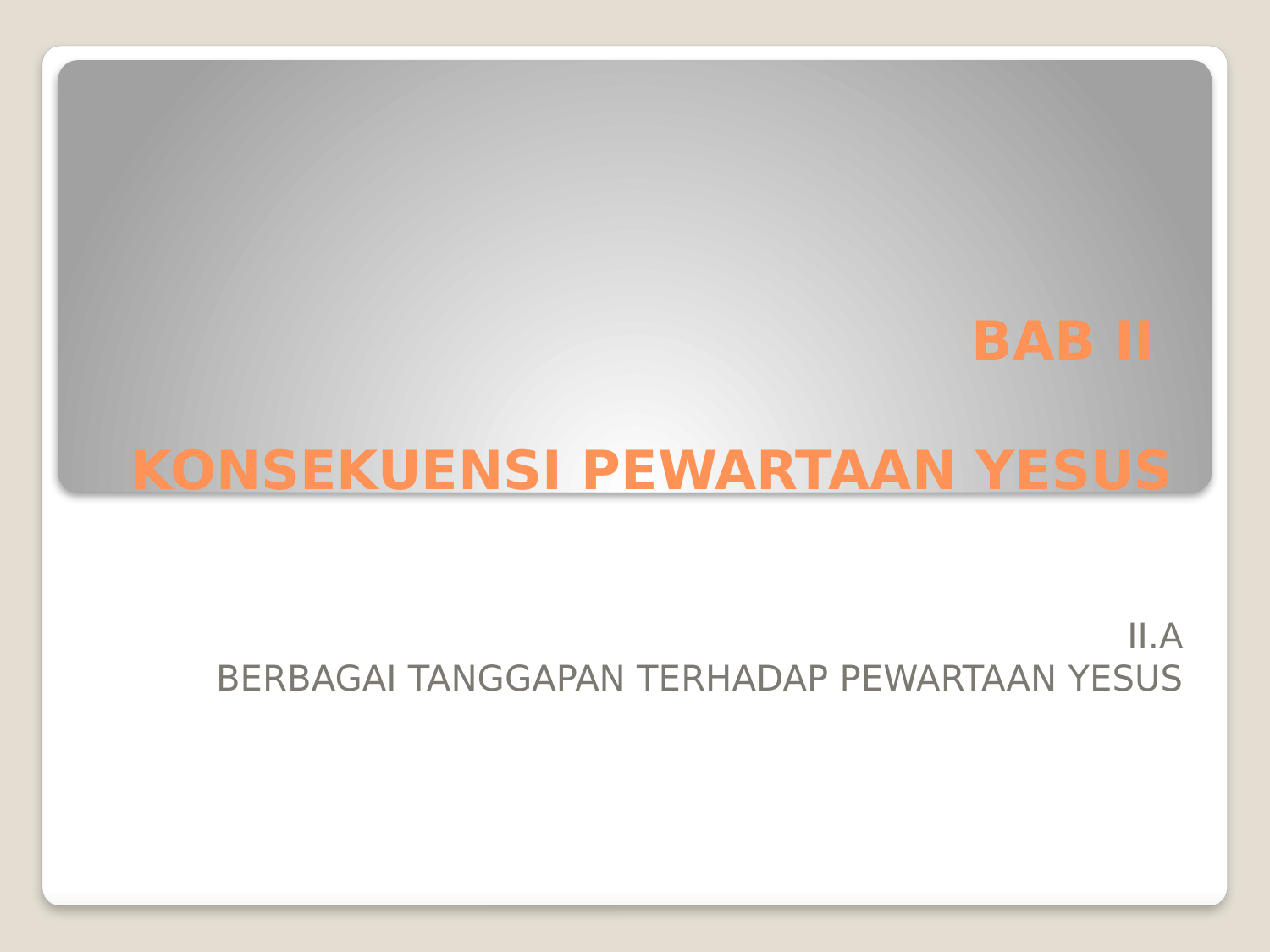

# BAB II KONSEKUENSI PEWARTAAN YESUS
II.A
BERBAGAI TANGGAPAN TERHADAP PEWARTAAN YESUS